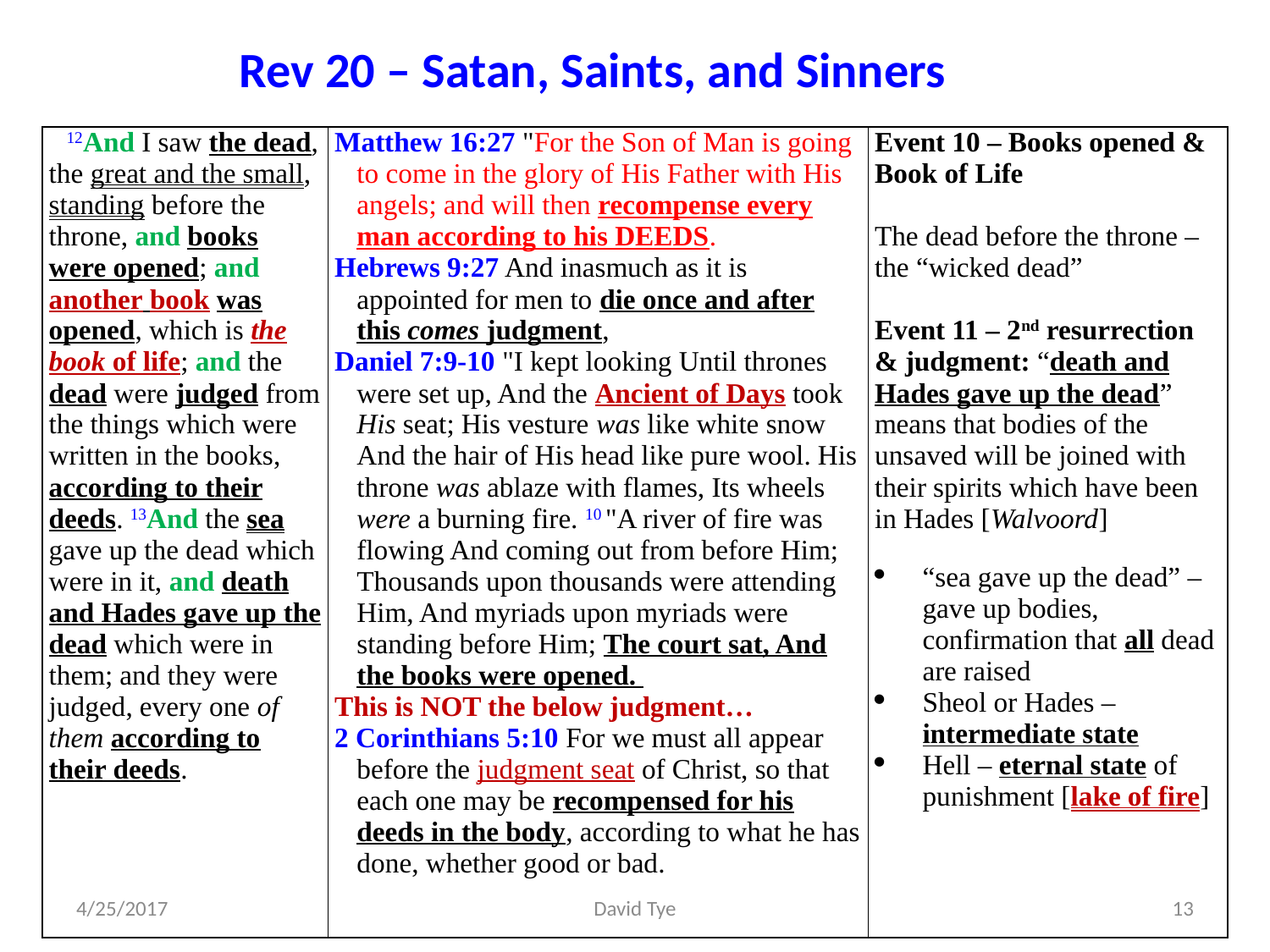

Rev 20 – Satan, Saints, and Sinners
| 12And I saw the dead, the great and the small, standing before the throne, and books were opened; and another book was opened, which is the book of life; and the dead were judged from the things which were written in the books, according to their deeds. 13And the sea gave up the dead which were in it, and death and Hades gave up the dead which were in them; and they were judged, every one of them according to their deeds. | Matthew 16:27 "For the Son of Man is going to come in the glory of His Father with His angels; and will then recompense every man according to his DEEDS. Hebrews 9:27 And inasmuch as it is appointed for men to die once and after this comes judgment, Daniel 7:9-10 "I kept looking Until thrones were set up, And the Ancient of Days took His seat; His vesture was like white snow And the hair of His head like pure wool. His throne was ablaze with flames, Its wheels were a burning fire. 10 "A river of fire was flowing And coming out from before Him; Thousands upon thousands were attending Him, And myriads upon myriads were standing before Him; The court sat, And the books were opened. This is NOT the below judgment… 2 Corinthians 5:10 For we must all appear before the judgment seat of Christ, so that each one may be recompensed for his deeds in the body, according to what he has done, whether good or bad. | Event 10 – Books opened & Book of Life The dead before the throne – the “wicked dead” Event 11 – 2nd resurrection & judgment: “death and Hades gave up the dead” means that bodies of the unsaved will be joined with their spirits which have been in Hades [Walvoord] “sea gave up the dead” – gave up bodies, confirmation that all dead are raised Sheol or Hades – intermediate state Hell – eternal state of punishment [lake of fire] |
| --- | --- | --- |
4/25/2017
David Tye
13